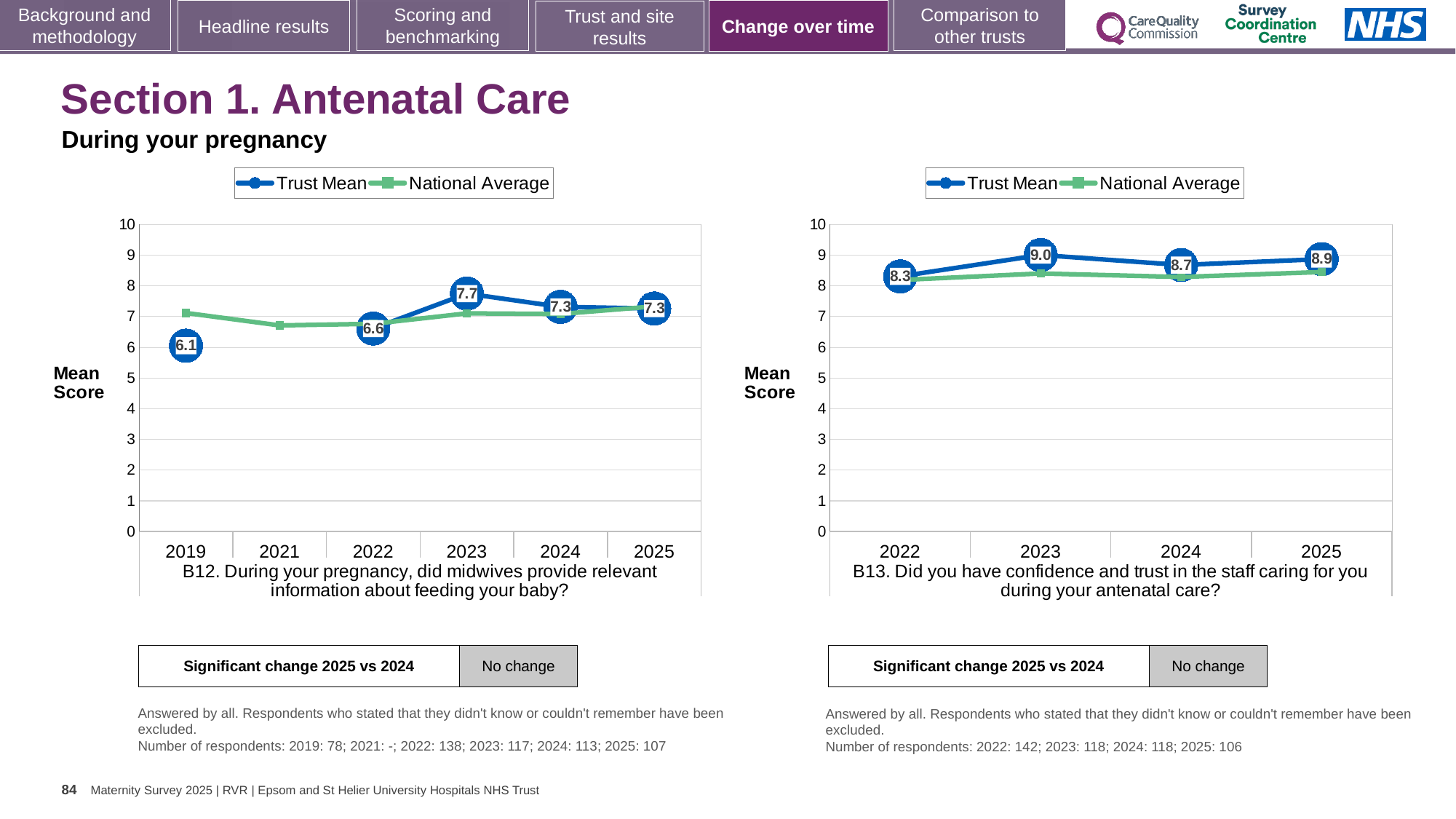

# Section 1. Antenatal Care
During your pregnancy

### Chart

| Category | Trust Mean | National Average |
|---|---|---|
| 2019 | 6.05237934976112 | 7.11590613682252 |
| 2021 | None | 6.712096009519414 |
| 2022 | 6.611451897220349 | 6.763921823097865 |
| 2023 | 7.747901669330353 | 7.103922167583505 |
| 2024 | 7.314992902185282 | 7.085004815231129 |
| 2025 | 7.261791863620446 | 7.331314827208904 |

### Chart

| Category | Trust Mean | National Average |
|---|---|---|
| 2022 | 8.309195766929166 | 8.190148194482877 |
| 2023 | 9.004794314549887 | 8.402609777939114 |
| 2024 | 8.678744372143473 | 8.288316971491675 |
| 2025 | 8.86951242121176 | 8.449689325432477 |
| Significant change 2025 vs 2024 | No change |
| --- | --- |
| Significant change 2025 vs 2024 | No change |
| --- | --- |
Answered by all. Respondents who stated that they didn't know or couldn't remember have been excluded.
Number of respondents: 2019: 78; 2021: -; 2022: 138; 2023: 117; 2024: 113; 2025: 107
Answered by all. Respondents who stated that they didn't know or couldn't remember have been excluded.
Number of respondents: 2022: 142; 2023: 118; 2024: 118; 2025: 106
84